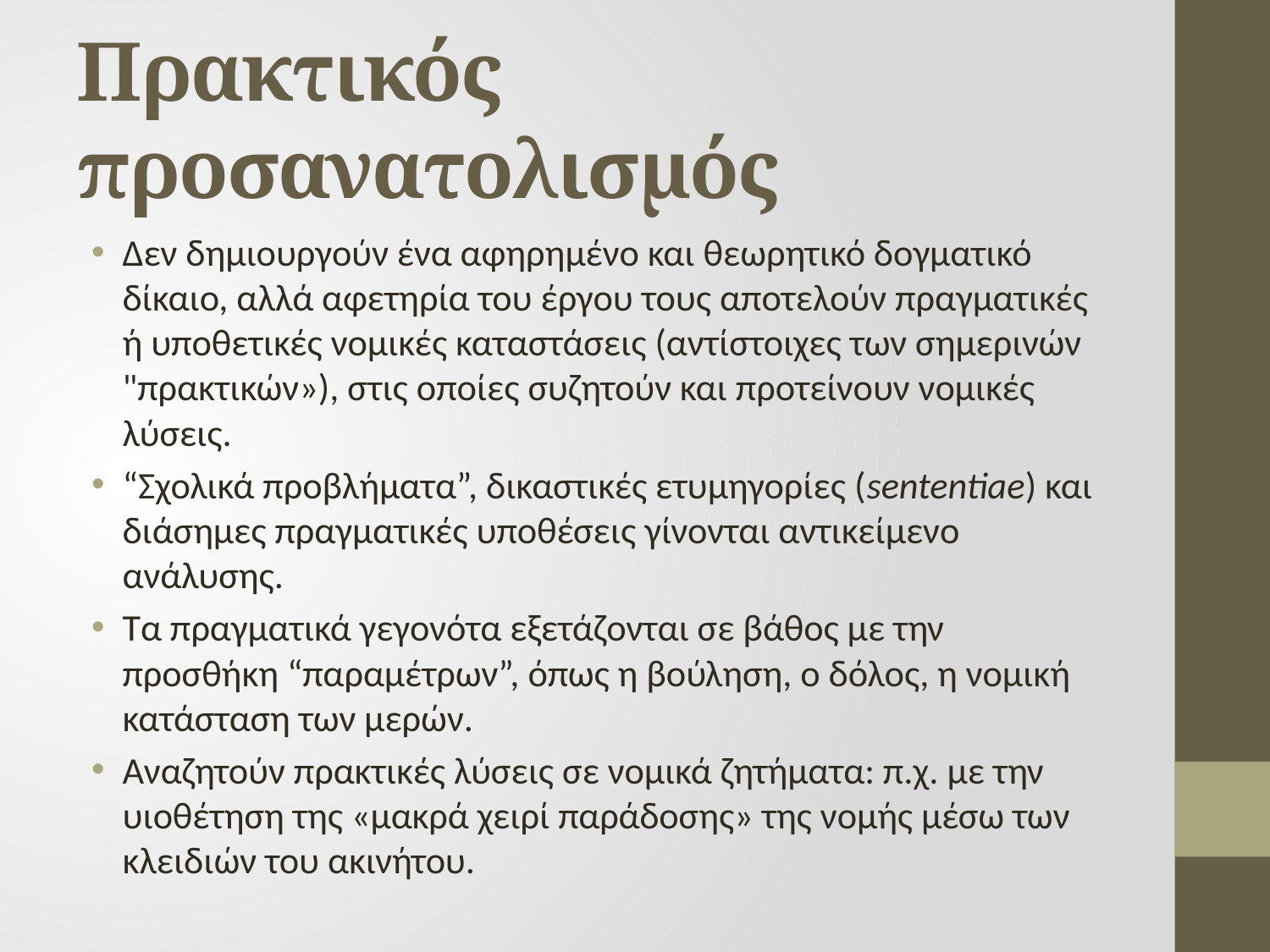

# Πρακτικός προσανατολισμός
Δεν δημιουργούν ένα αφηρημένο και θεωρητικό δογματικό δίκαιο, αλλά αφετηρία του έργου τους αποτελούν πραγματικές ή υποθετικές νομικές καταστάσεις (αντίστοιχες των σημερινών "πρακτικών»), στις οποίες συζητούν και προτείνουν νομικές λύσεις.
“Σχολικά προβλήματα”, δικαστικές ετυμηγορίες (sententiae) και διάσημες πραγματικές υποθέσεις γίνονται αντικείμενο ανάλυσης.
Τα πραγματικά γεγονότα εξετάζονται σε βάθος με την προσθήκη “παραμέτρων”, όπως η βούληση, ο δόλος, η νομική κατάσταση των μερών.
Αναζητούν πρακτικές λύσεις σε νομικά ζητήματα: π.χ. με την υιοθέτηση της «μακρά χειρί παράδοσης» της νομής μέσω των κλειδιών του ακινήτου.